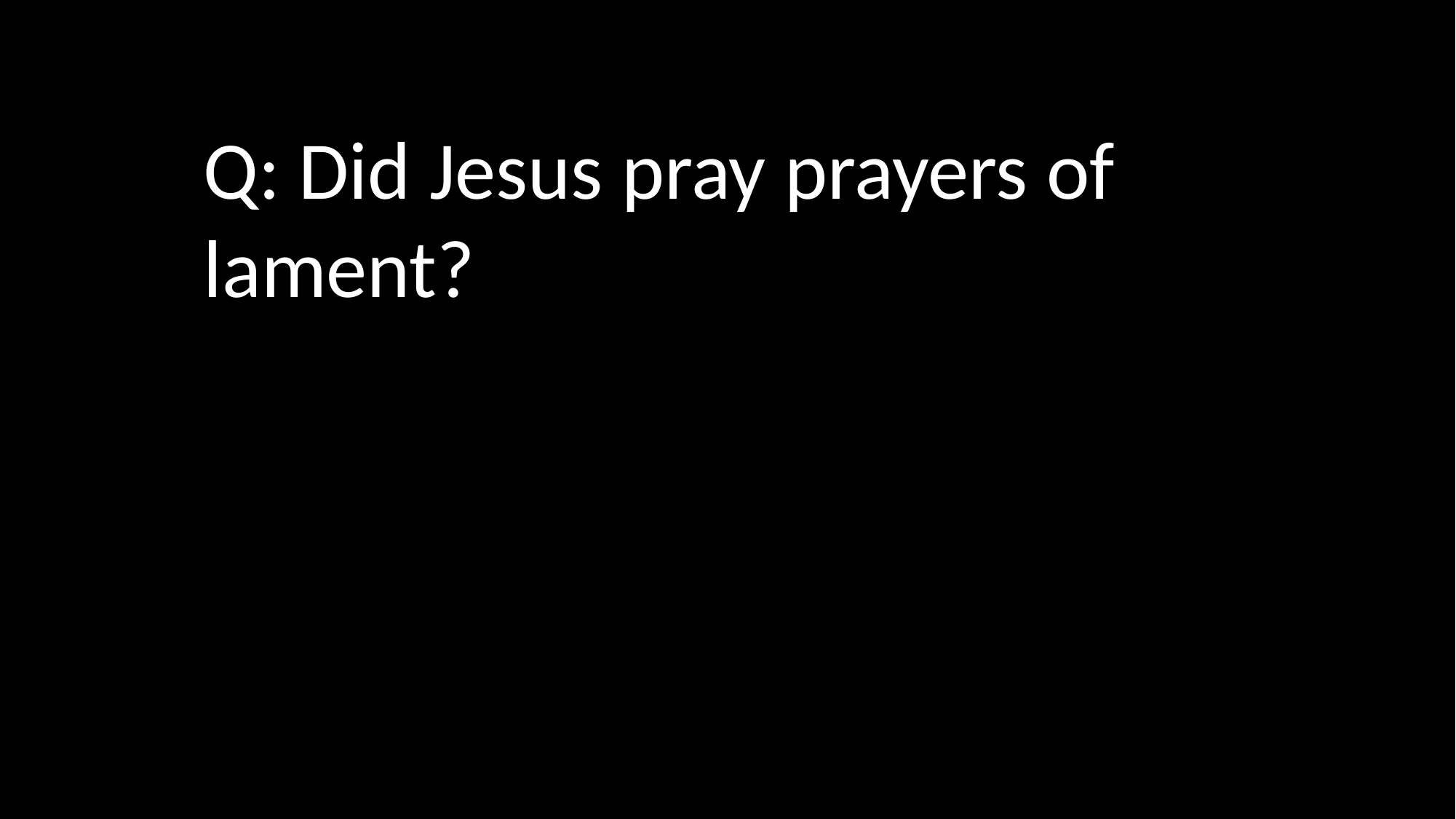

Q: Did Jesus pray prayers of lament?